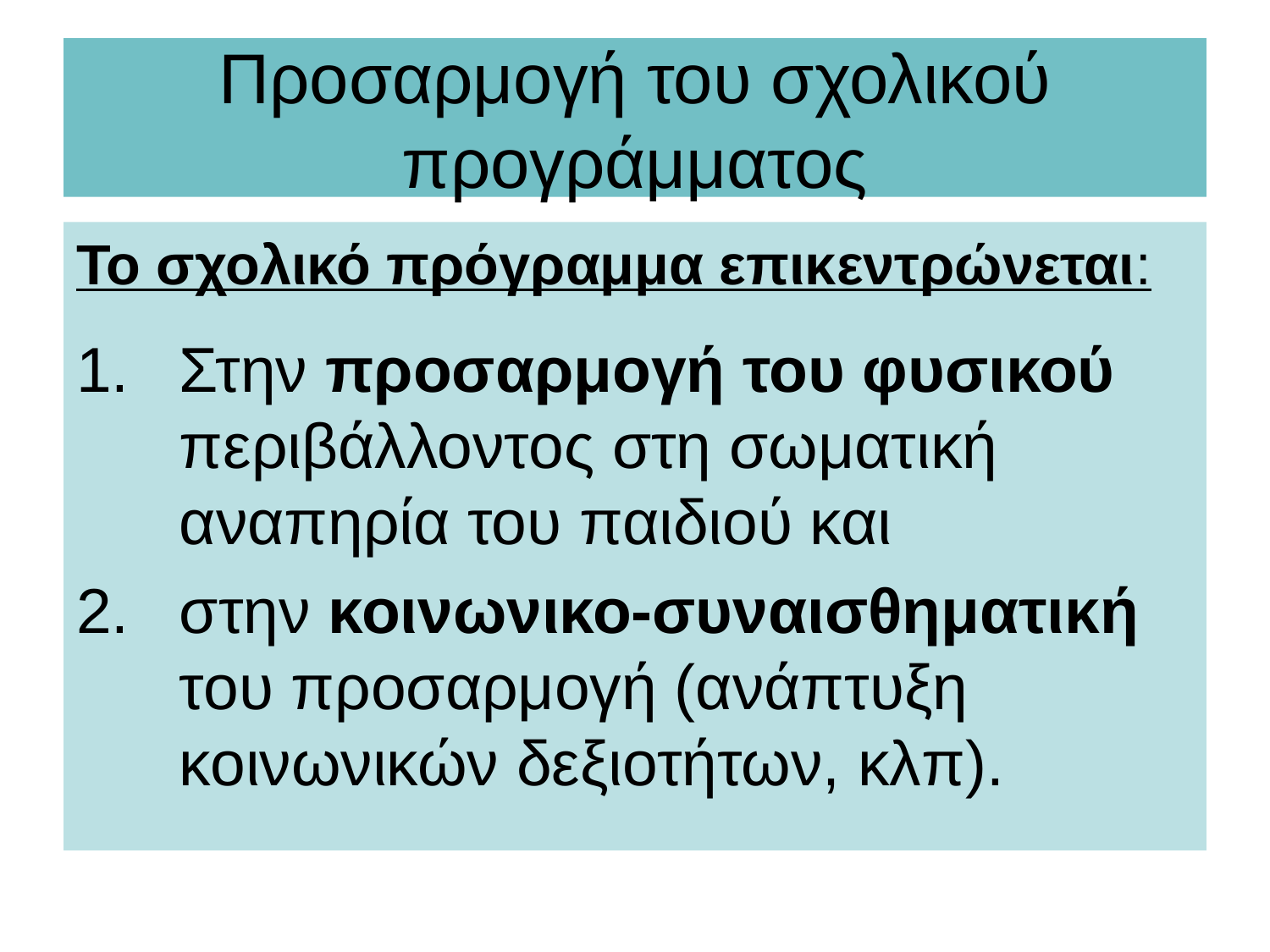

# Προσαρμογή του σχολικού προγράμματος
Το σχολικό πρόγραμμα επικεντρώνεται:

Στην προσαρμογή του φυσικού περιβάλλοντος στη σωματική αναπηρία του παιδιού και
στην κοινωνικο-συναισθηματική του προσαρμογή (ανάπτυξη κοινωνικών δεξιοτήτων, κλπ).